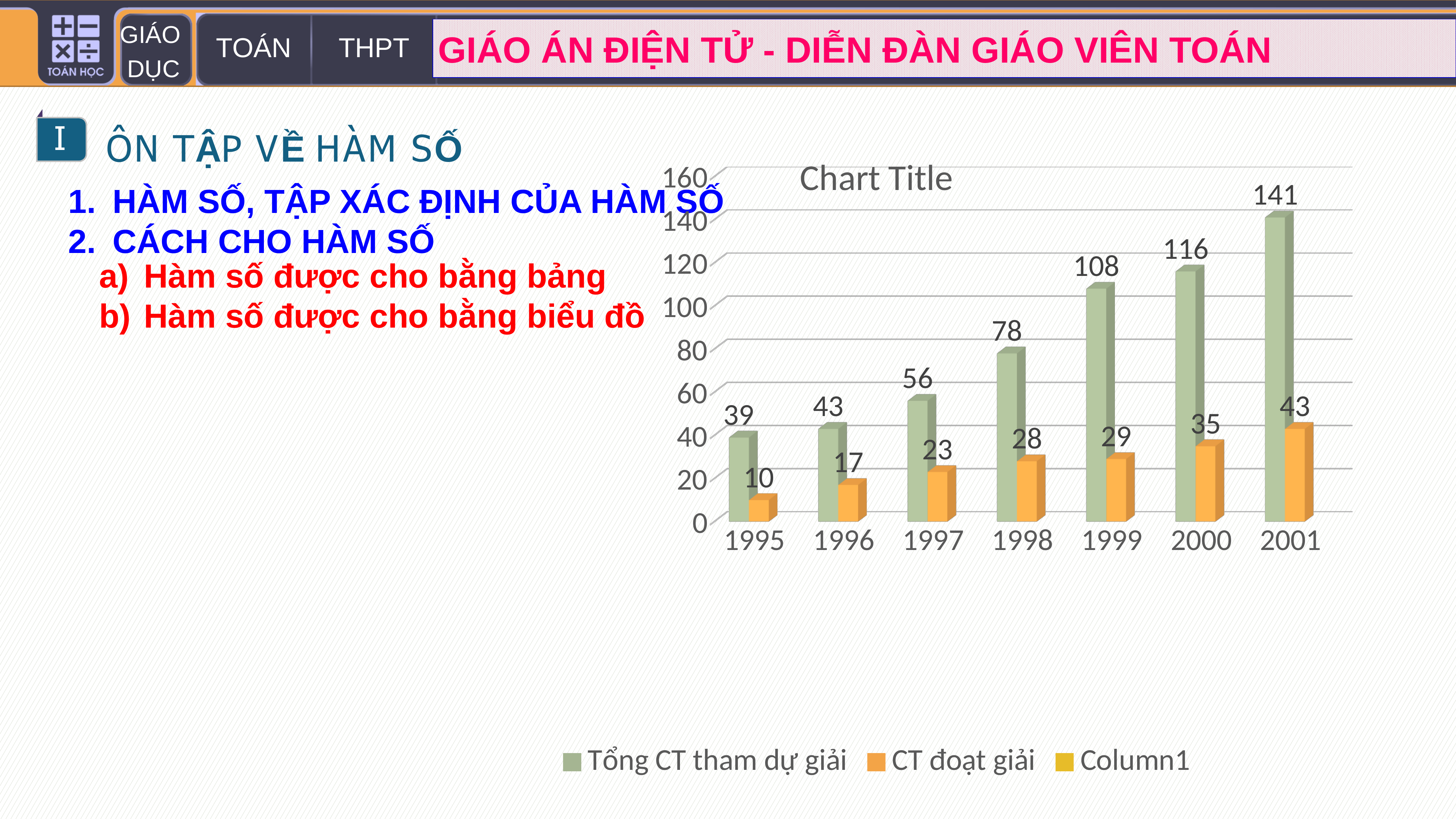

I

ÔN TẬP VỀ HÀM SỐ

[unsupported chart]

HÀM SỐ, TẬP XÁC ĐỊNH CỦA HÀM SỐ
CÁCH CHO HÀM SỐ
Hàm số được cho bằng bảng
Hàm số được cho bằng biểu đồ